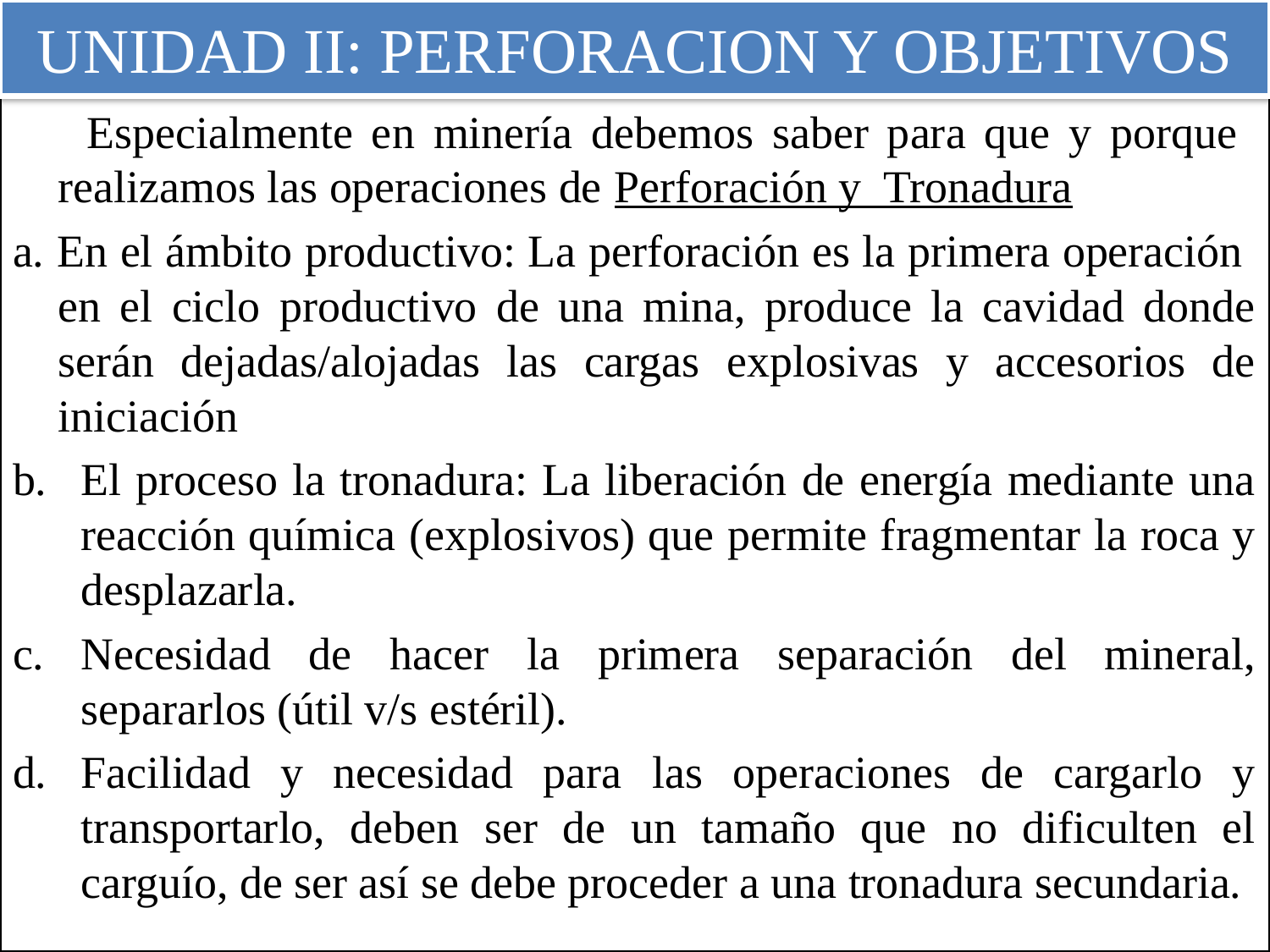

# UNIDAD II: PERFORACION Y OBJETIVOS
    Especialmente en minería debemos saber para que y porque  realizamos las operaciones de Perforación y  Tronadura
a. En el ámbito productivo: La perforación es la primera operación  en el ciclo productivo de una mina, produce la cavidad donde serán dejadas/alojadas las cargas explosivas y accesorios de iniciación
El proceso la tronadura: La liberación de energía mediante una reacción química (explosivos) que permite fragmentar la roca y desplazarla.
Necesidad de hacer la primera separación del mineral, separarlos (útil v/s estéril).
Facilidad y necesidad para las operaciones de cargarlo y transportarlo, deben ser de un tamaño que no dificulten el carguío, de ser así se debe proceder a una tronadura secundaria.